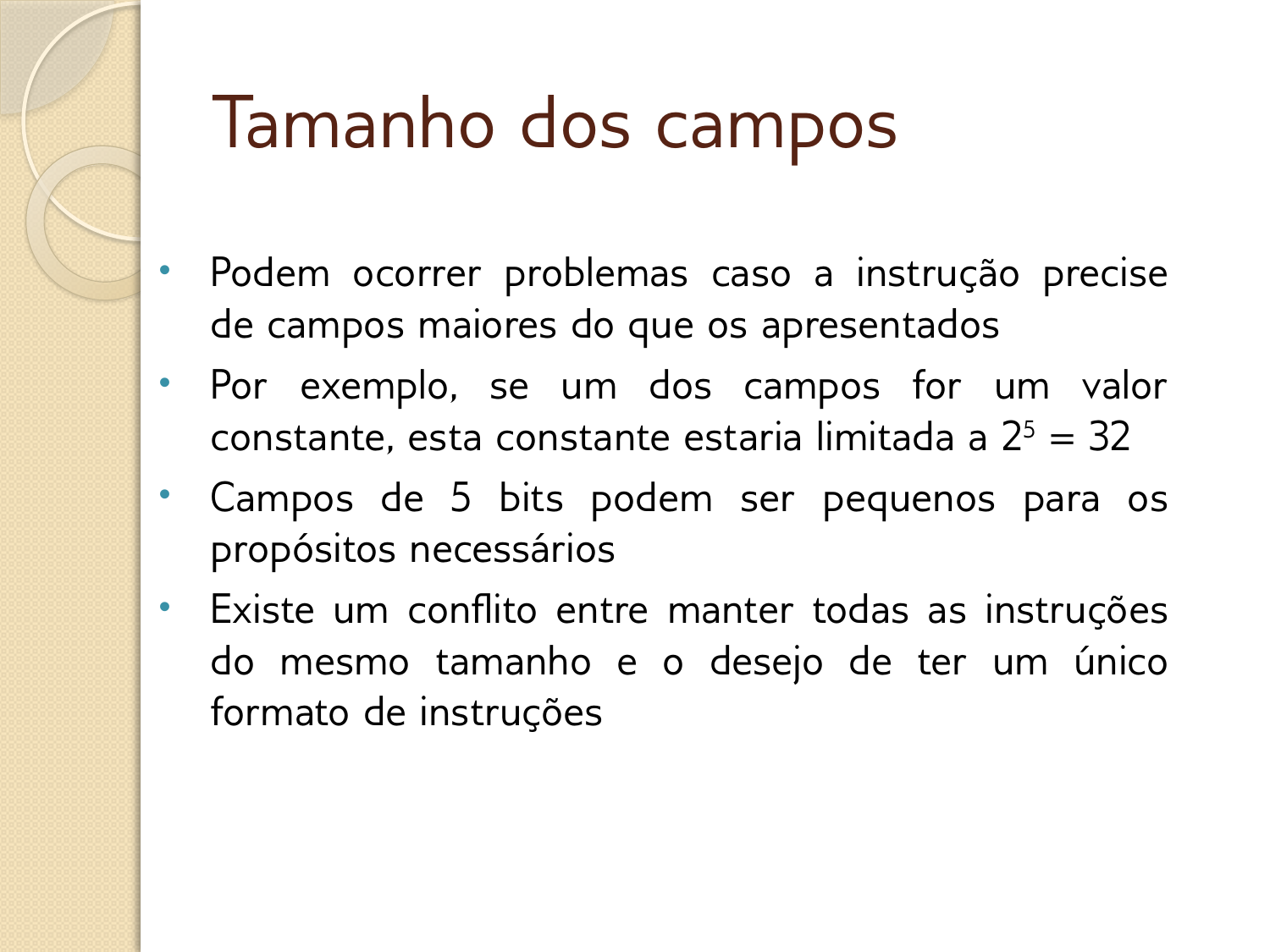

# Tamanho dos campos
Podem ocorrer problemas caso a instrução precise de campos maiores do que os apresentados
Por exemplo, se um dos campos for um valor constante, esta constante estaria limitada a 25 = 32
Campos de 5 bits podem ser pequenos para os propósitos necessários
Existe um conflito entre manter todas as instruções do mesmo tamanho e o desejo de ter um único formato de instruções
15